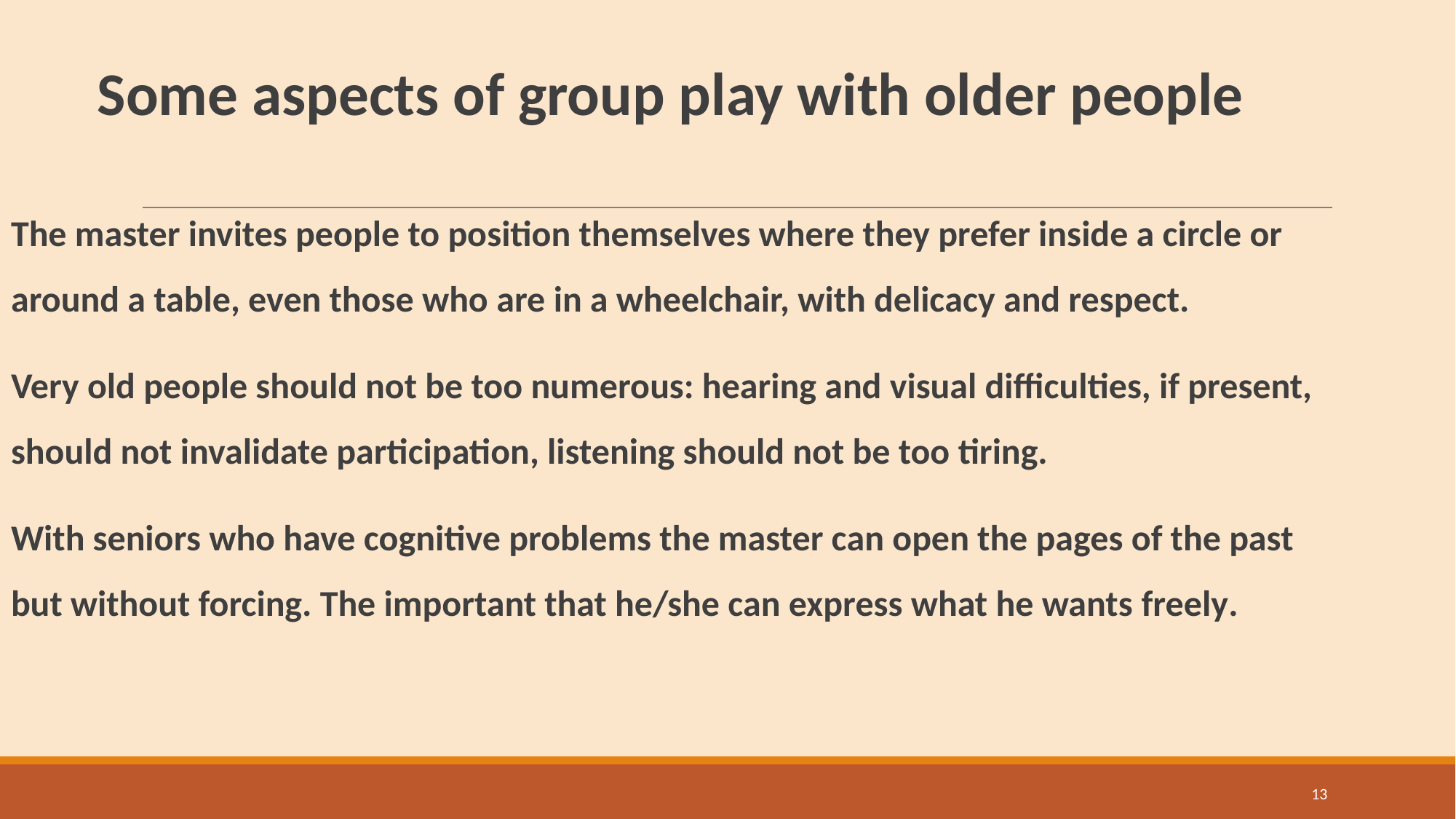

# Some aspects of group play with older people
The master invites people to position themselves where they prefer inside a circle or around a table, even those who are in a wheelchair, with delicacy and respect.
Very old people should not be too numerous: hearing and visual difficulties, if present, should not invalidate participation, listening should not be too tiring.
With seniors who have cognitive problems the master can open the pages of the past but without forcing. The important that he/she can express what he wants freely.

13